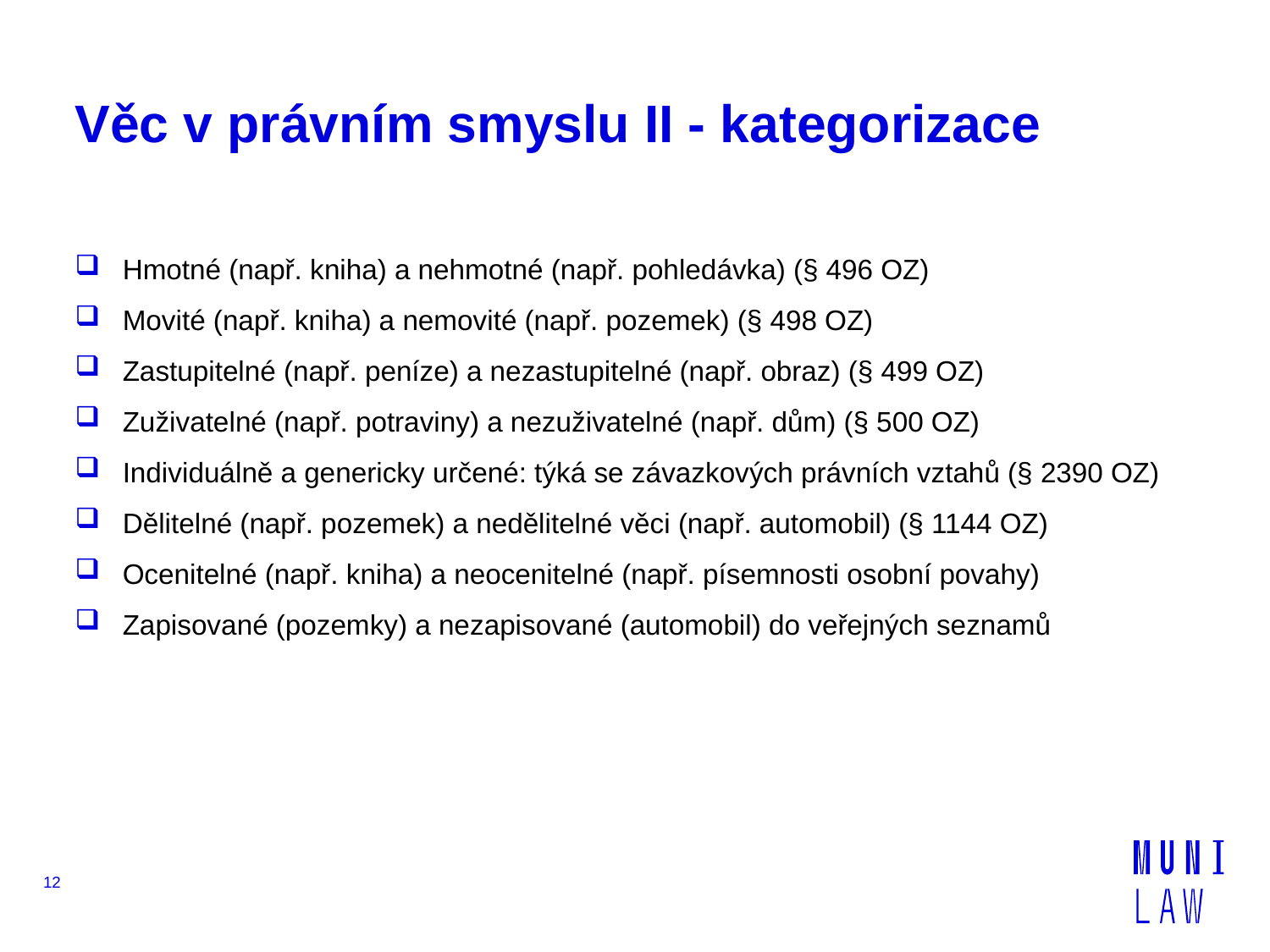

# Věc v právním smyslu II - kategorizace
Hmotné (např. kniha) a nehmotné (např. pohledávka) (§ 496 OZ)
Movité (např. kniha) a nemovité (např. pozemek) (§ 498 OZ)
Zastupitelné (např. peníze) a nezastupitelné (např. obraz) (§ 499 OZ)
Zuživatelné (např. potraviny) a nezuživatelné (např. dům) (§ 500 OZ)
Individuálně a genericky určené: týká se závazkových právních vztahů (§ 2390 OZ)
Dělitelné (např. pozemek) a nedělitelné věci (např. automobil) (§ 1144 OZ)
Ocenitelné (např. kniha) a neocenitelné (např. písemnosti osobní povahy)
Zapisované (pozemky) a nezapisované (automobil) do veřejných seznamů
12